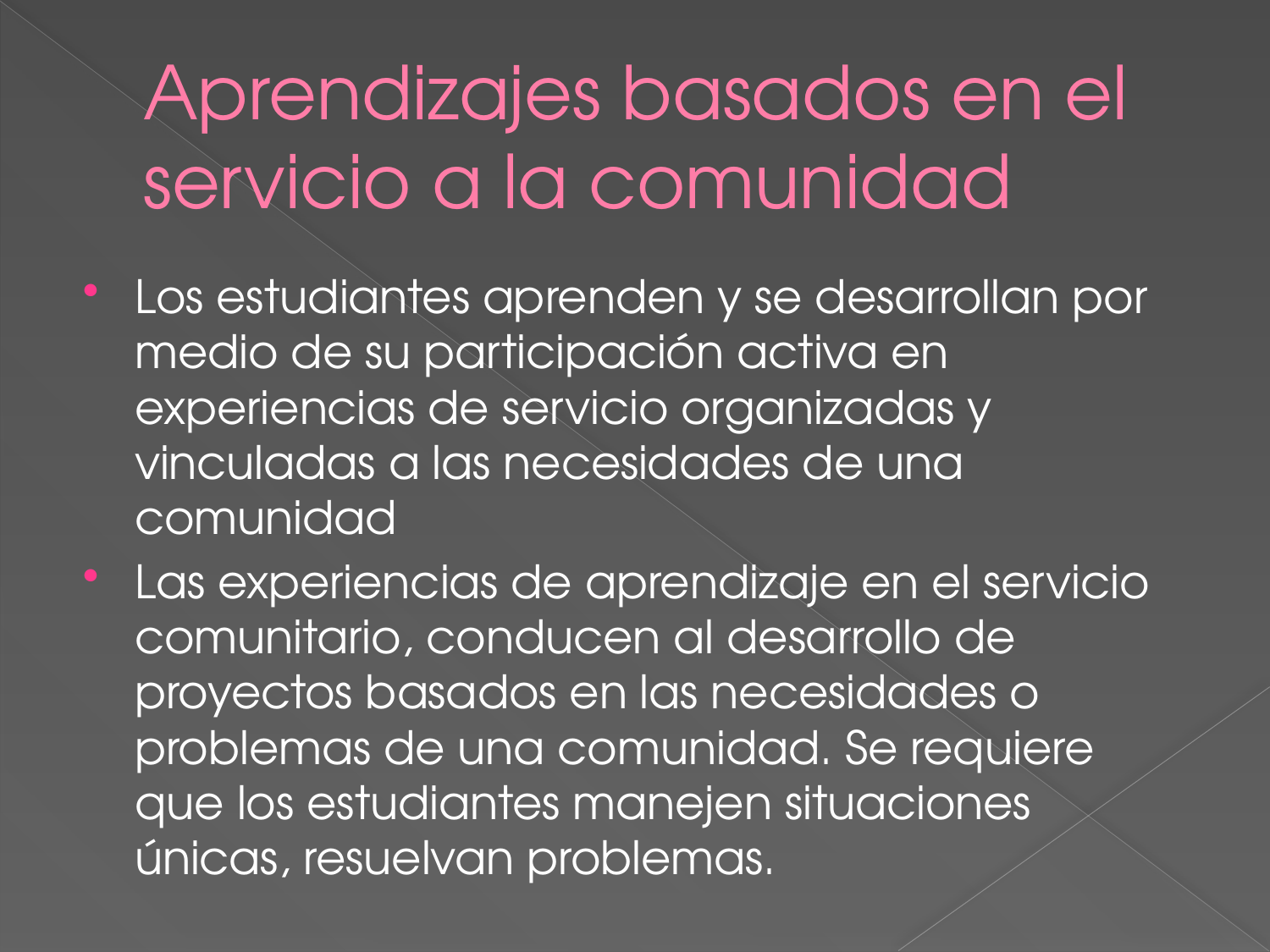

# Aprendizajes basados en el servicio a la comunidad
Los estudiantes aprenden y se desarrollan por medio de su participación activa en experiencias de servicio organizadas y vinculadas a las necesidades de una comunidad
Las experiencias de aprendizaje en el servicio comunitario, conducen al desarrollo de proyectos basados en las necesidades o problemas de una comunidad. Se requiere que los estudiantes manejen situaciones únicas, resuelvan problemas.